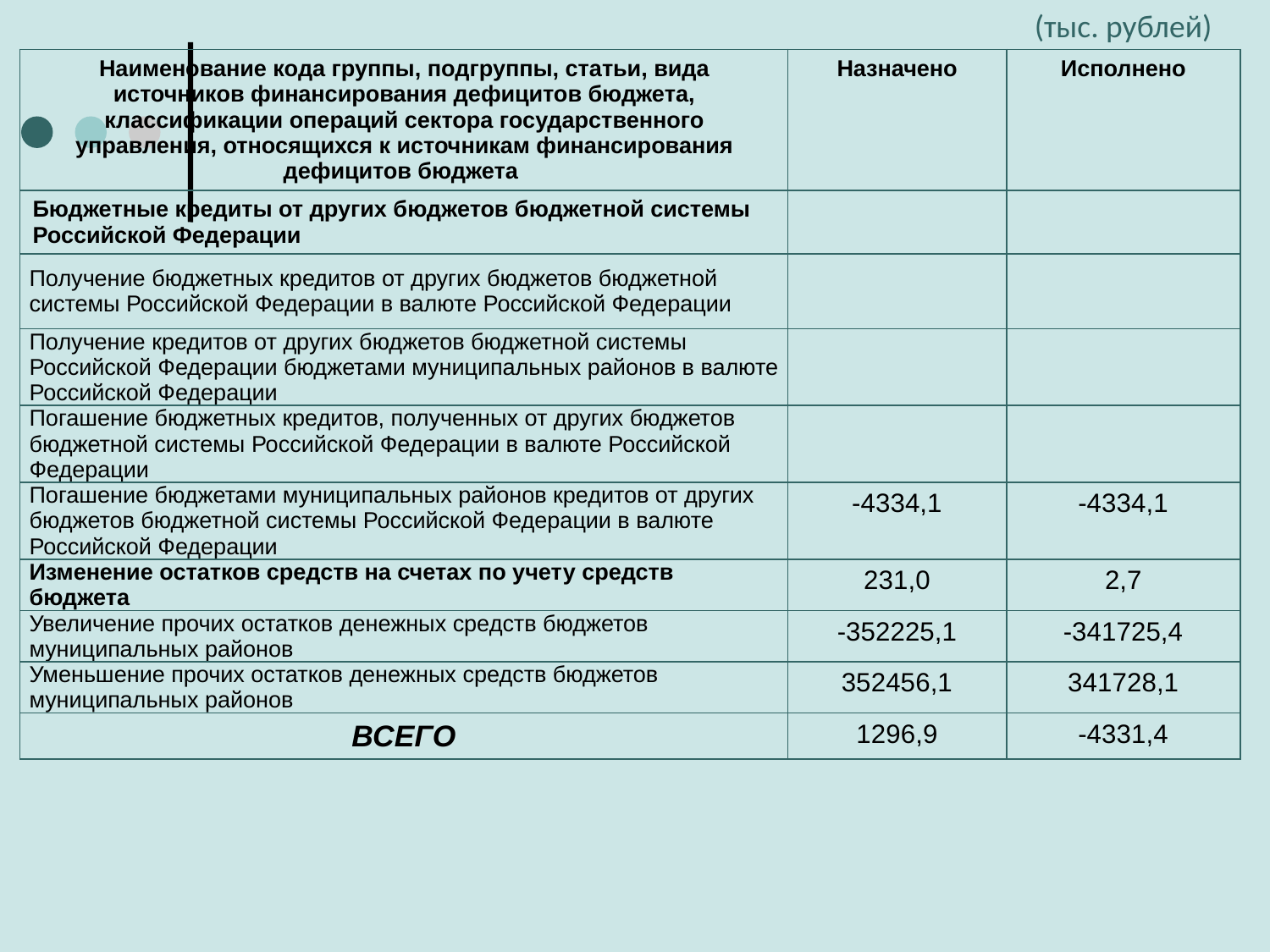

(тыс. рублей)
| Наименование кода группы, подгруппы, статьи, вида источников финансирования дефицитов бюджета, классификации операций сектора государственного управления, относящихся к источникам финансирования дефицитов бюджета | Назначено | Исполнено |
| --- | --- | --- |
| Бюджетные кредиты от других бюджетов бюджетной системы Российской Федерации |  |  |
| Получение бюджетных кредитов от других бюджетов бюджетной системы Российской Федерации в валюте Российской Федерации |  |  |
| Получение кредитов от других бюджетов бюджетной системы Российской Федерации бюджетами муниципальных районов в валюте Российской Федерации |  |  |
| Погашение бюджетных кредитов, полученных от других бюджетов бюджетной системы Российской Федерации в валюте Российской Федерации |  |  |
| Погашение бюджетами муниципальных районов кредитов от других бюджетов бюджетной системы Российской Федерации в валюте Российской Федерации | -4334,1 | -4334,1 |
| Изменение остатков средств на счетах по учету средств бюджета | 231,0 | 2,7 |
| Увеличение прочих остатков денежных средств бюджетов муниципальных районов | -352225,1 | -341725,4 |
| Уменьшение прочих остатков денежных средств бюджетов муниципальных районов | 352456,1 | 341728,1 |
| ВСЕГО | 1296,9 | -4331,4 |